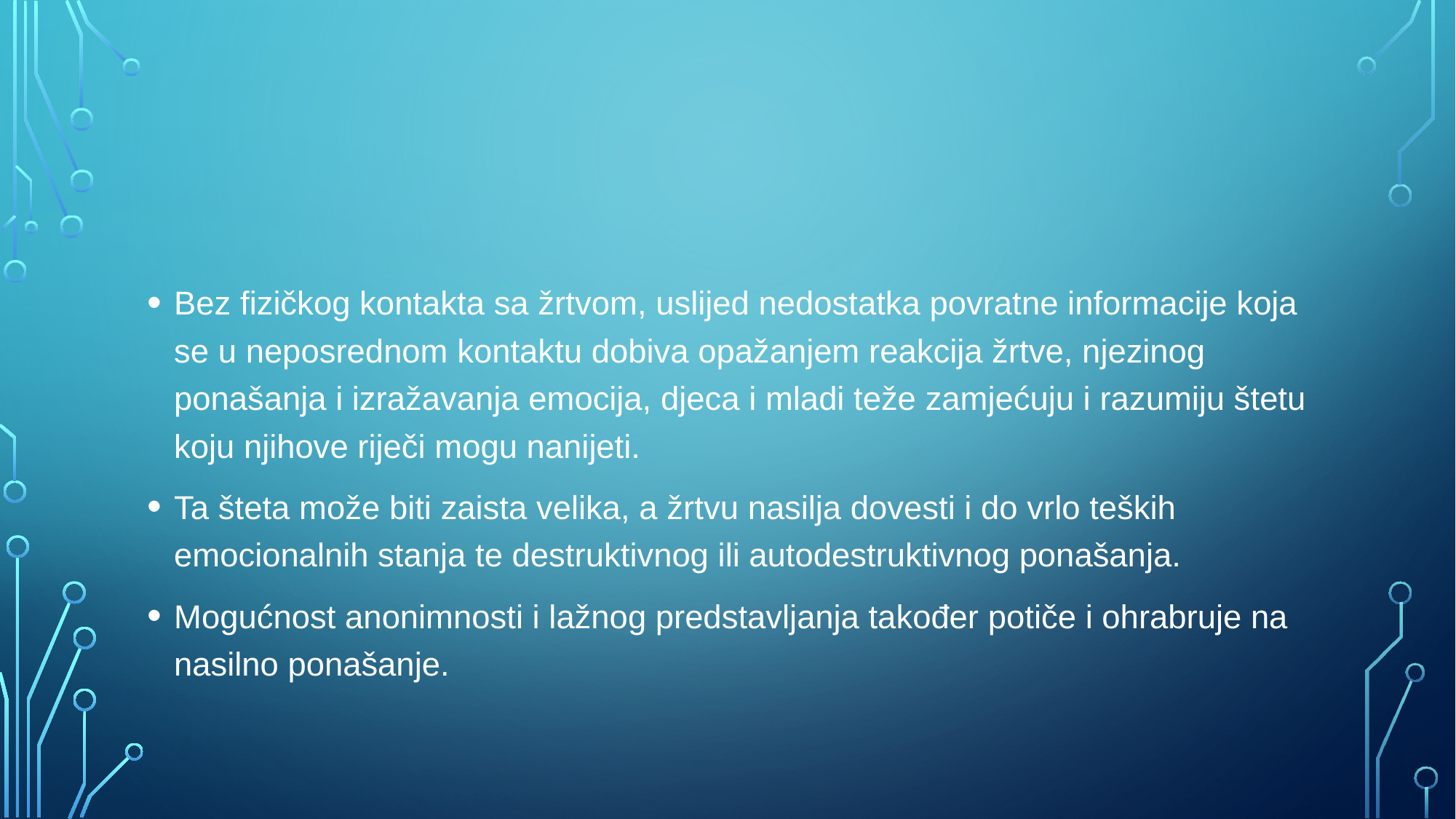

#
Bez fizičkog kontakta sa žrtvom, uslijed nedostatka povratne informacije koja se u neposrednom kontaktu dobiva opažanjem reakcija žrtve, njezinog ponašanja i izražavanja emocija, djeca i mladi teže zamjećuju i razumiju štetu koju njihove riječi mogu nanijeti.
Ta šteta može biti zaista velika, a žrtvu nasilja dovesti i do vrlo teških emocionalnih stanja te destruktivnog ili autodestruktivnog ponašanja.
Mogućnost anonimnosti i lažnog predstavljanja također potiče i ohrabruje na nasilno ponašanje.